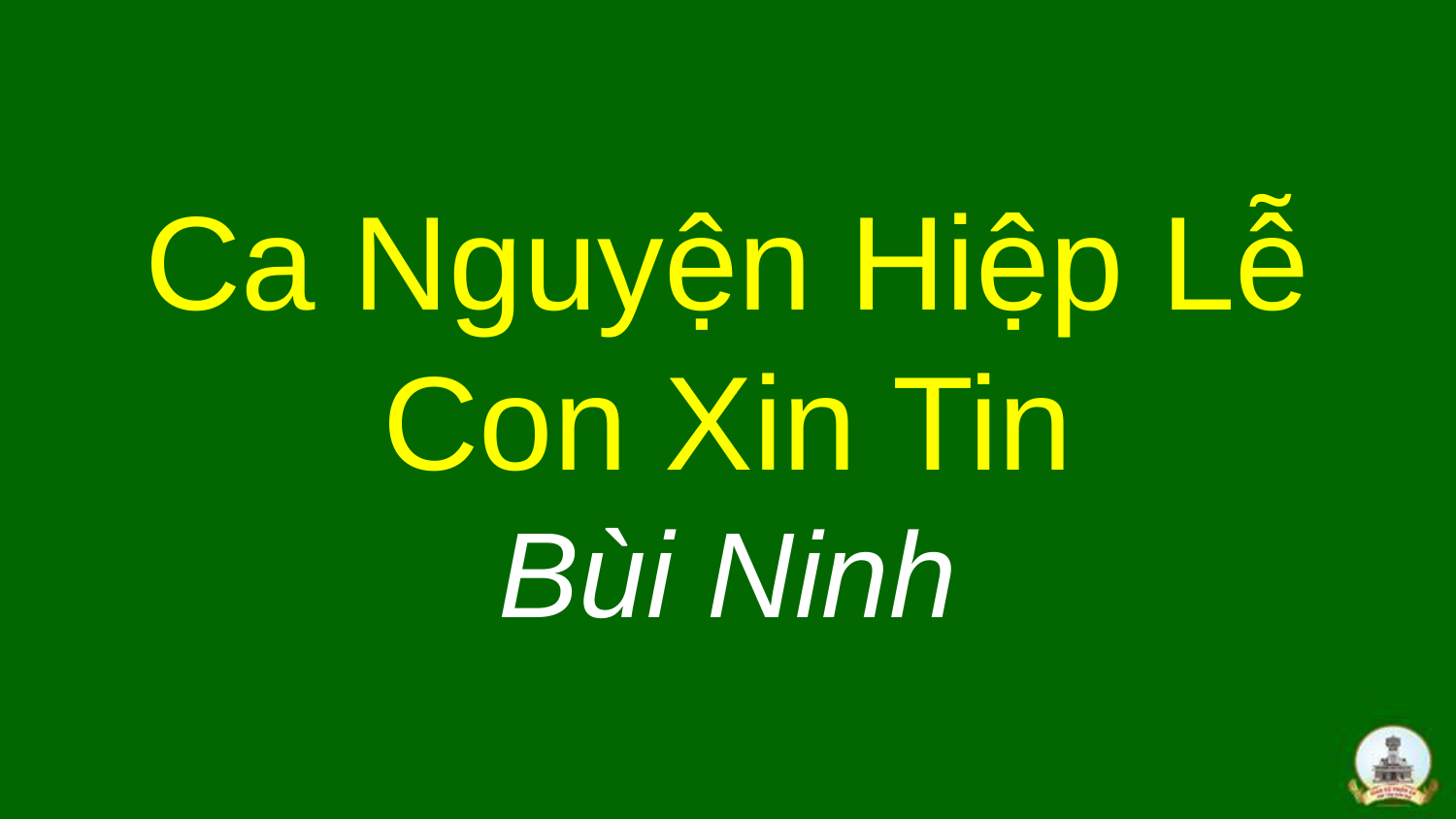

# Ca Nguyện Hiệp Lễ Con Xin Tin Bùi Ninh